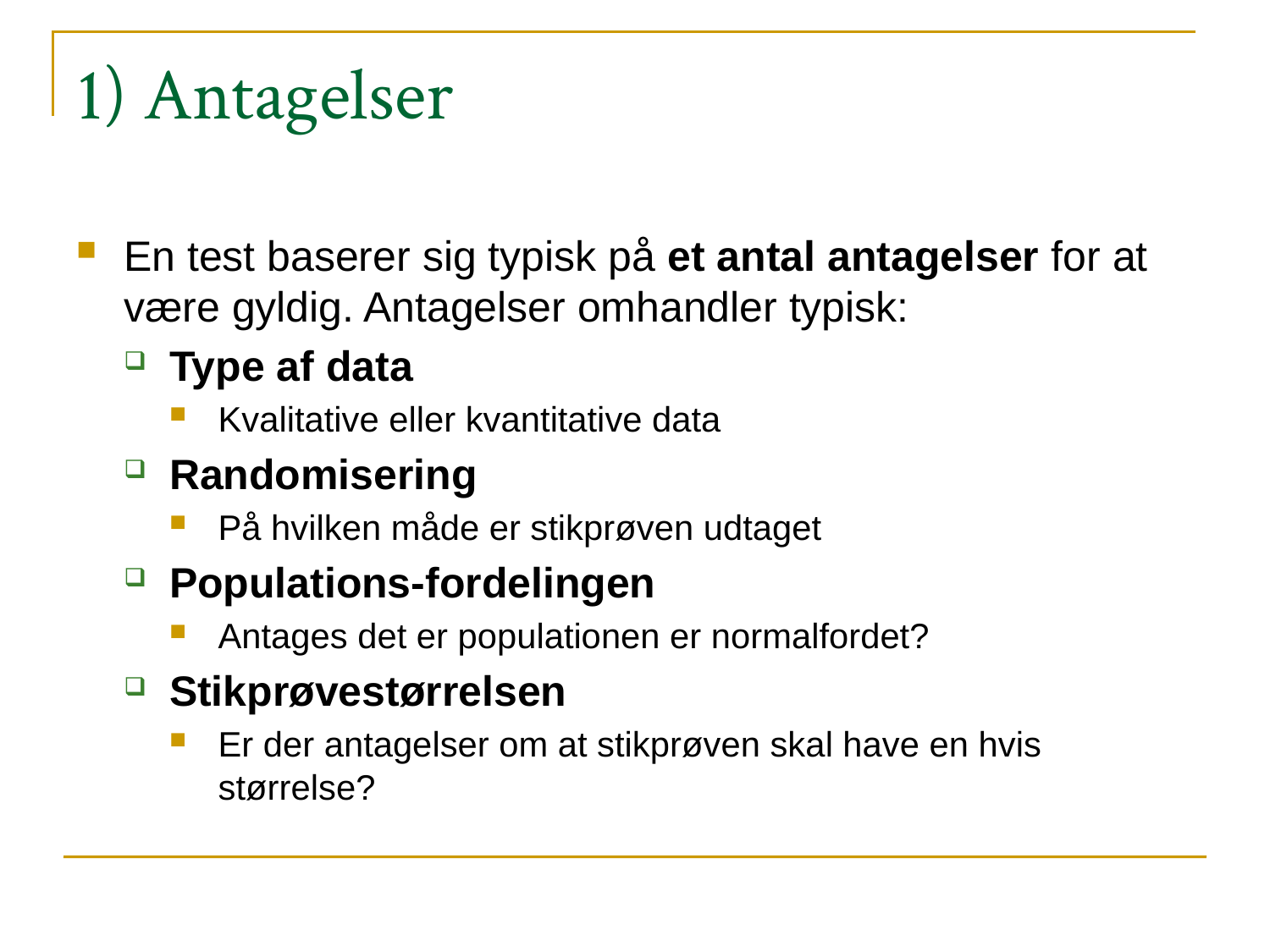

# 1) Antagelser
En test baserer sig typisk på et antal antagelser for at være gyldig. Antagelser omhandler typisk:
Type af data
Kvalitative eller kvantitative data
Randomisering
På hvilken måde er stikprøven udtaget
Populations-fordelingen
Antages det er populationen er normalfordet?
Stikprøvestørrelsen
Er der antagelser om at stikprøven skal have en hvis størrelse?